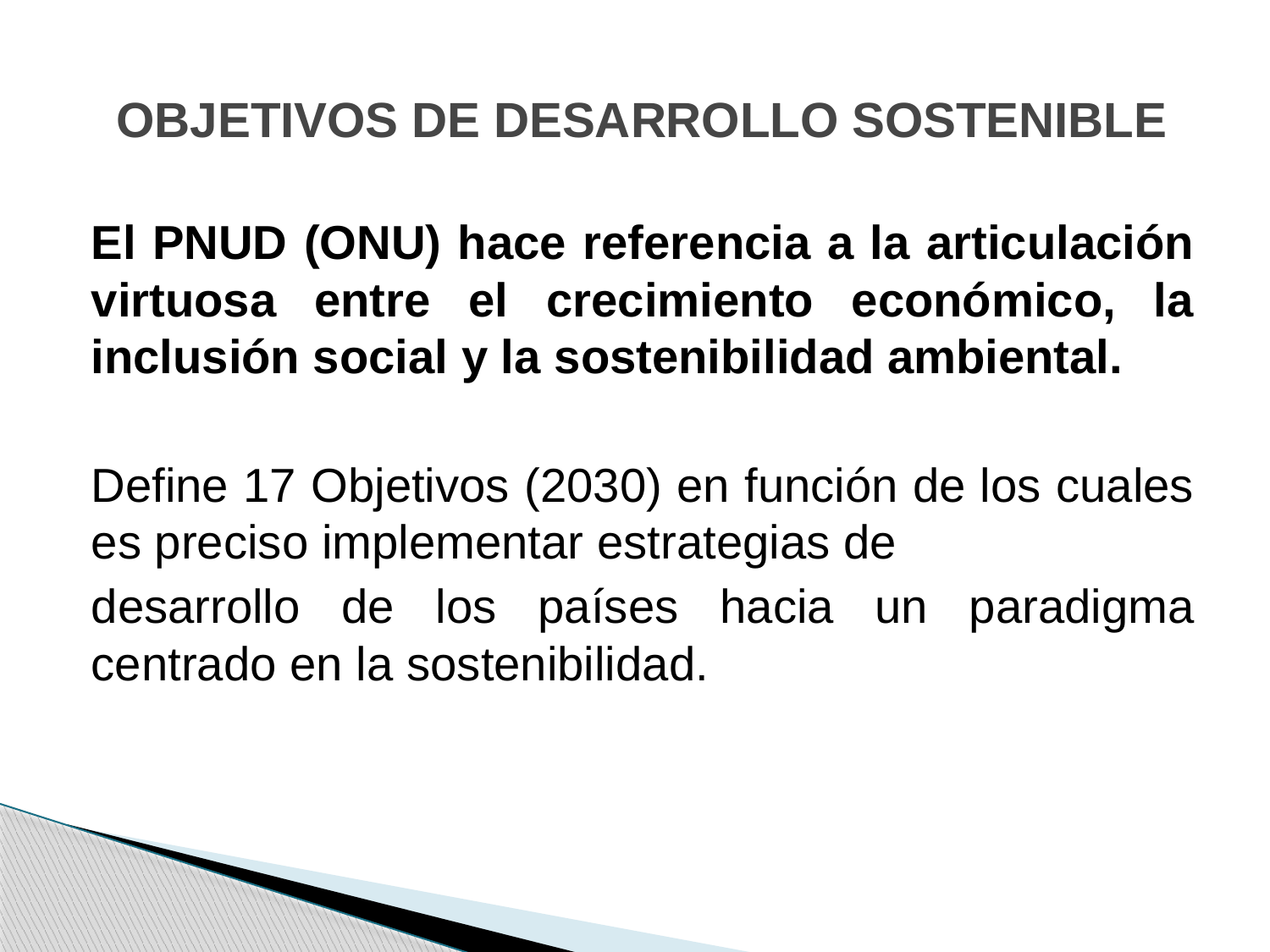

# OBJETIVOS DE DESARROLLO SOSTENIBLE
El PNUD (ONU) hace referencia a la articulación virtuosa entre el crecimiento económico, la inclusión social y la sostenibilidad ambiental.

Define 17 Objetivos (2030) en función de los cuales es preciso implementar estrategias de
desarrollo de los países hacia un paradigma centrado en la sostenibilidad.